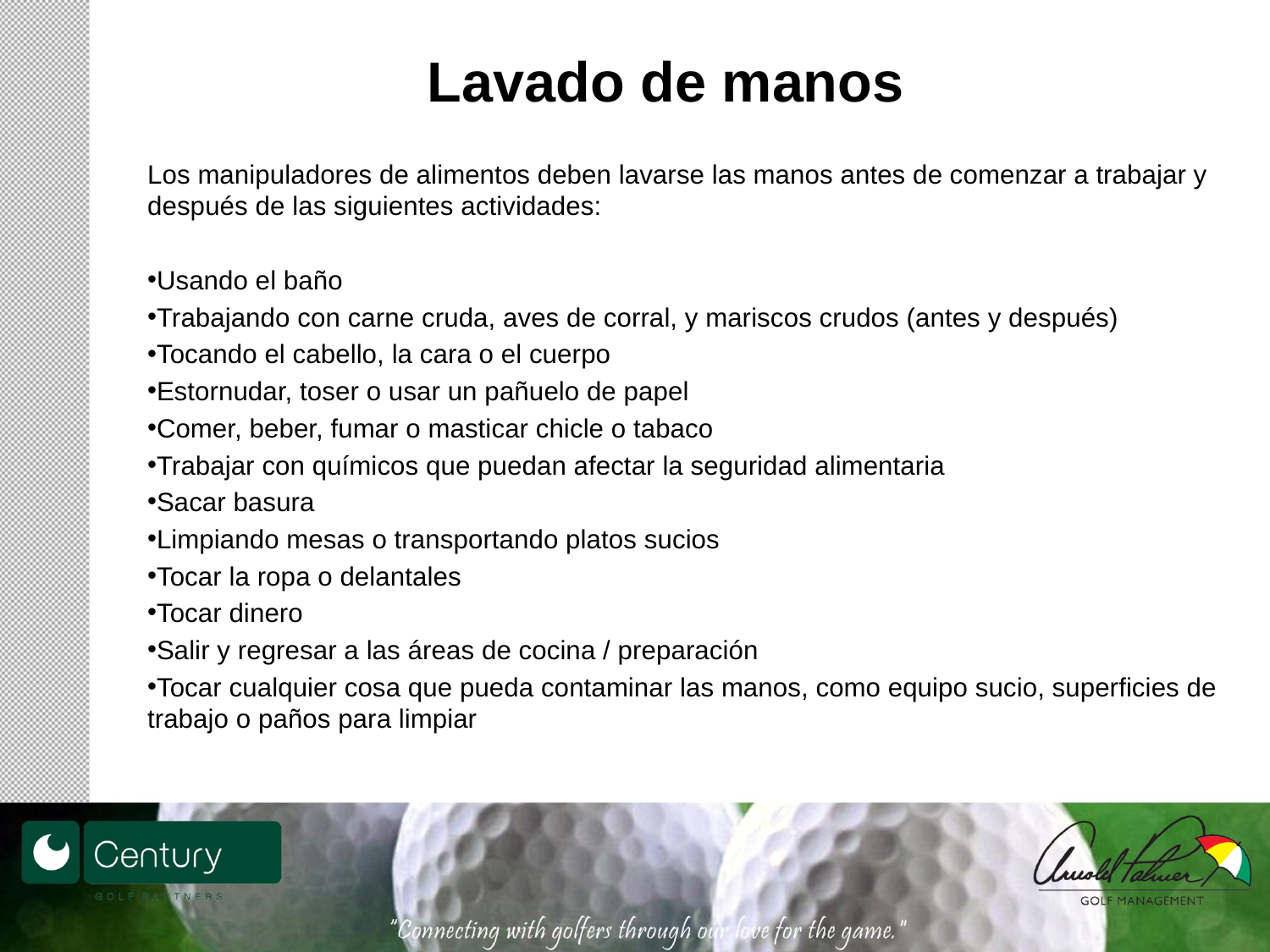

# Lavado de manos
Los manipuladores de alimentos deben lavarse las manos antes de comenzar a trabajar y después de las siguientes actividades:

Usando el baño
Trabajando con carne cruda, aves de corral, y mariscos crudos (antes y después)
Tocando el cabello, la cara o el cuerpo
Estornudar, toser o usar un pañuelo de papel
Comer, beber, fumar o masticar chicle o tabaco
Trabajar con químicos que puedan afectar la seguridad alimentaria
Sacar basura
Limpiando mesas o transportando platos sucios
Tocar la ropa o delantales
Tocar dinero
Salir y regresar a las áreas de cocina / preparación
Tocar cualquier cosa que pueda contaminar las manos, como equipo sucio, superficies de trabajo o paños para limpiar